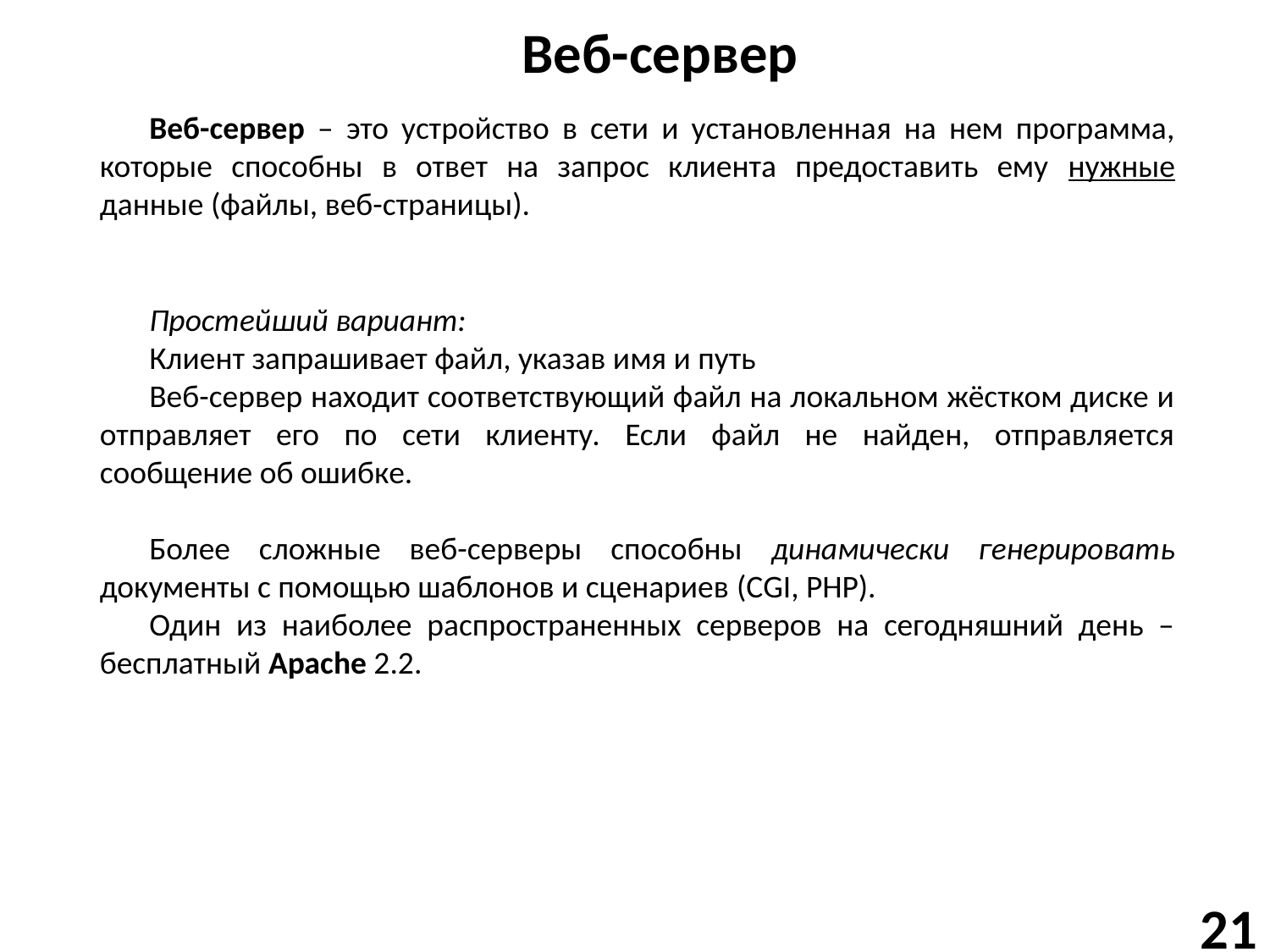

# Веб-сервер
Веб-сервер – это устройство в сети и установленная на нем программа, которые способны в ответ на запрос клиента предоставить ему нужные данные (файлы, веб-страницы).
Простейший вариант:
Клиент запрашивает файл, указав имя и путь
Веб-сервер находит соответствующий файл на локальном жёстком диске и отправляет его по сети клиенту. Если файл не найден, отправляется сообщение об ошибке.

Более сложные веб-серверы способны динамически генерировать документы с помощью шаблонов и сценариев (CGI, PHP).
Один из наиболее распространенных серверов на сегодняшний день – бесплатный Apache 2.2.
21